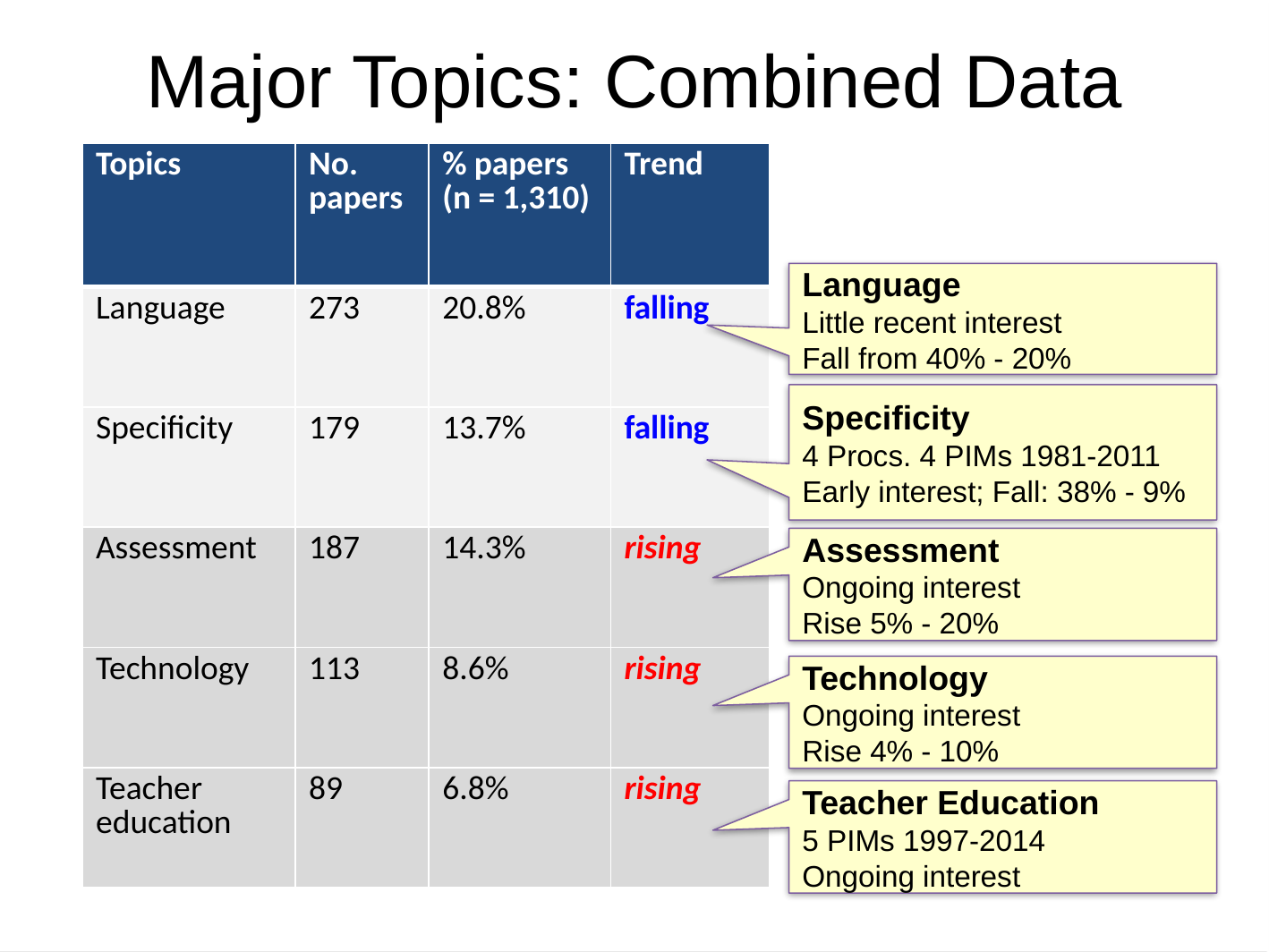

Major Topics: Combined Data
| Topics | No. papers | % papers (n = 1,310) | Trend |
| --- | --- | --- | --- |
| Language | 273 | 20.8% | falling |
| Specificity | 179 | 13.7% | falling |
| Assessment | 187 | 14.3% | rising |
| Technology | 113 | 8.6% | rising |
| Teacher education | 89 | 6.8% | rising |
Language
Little recent interest
Fall from 40% - 20%
Specificity
4 Procs. 4 PIMs 1981-2011
Early interest; Fall: 38% - 9%
Assessment
Ongoing interest
Rise 5% - 20%
Technology
Ongoing interest
Rise 4% - 10%
Teacher Education
5 PIMs 1997-2014
Ongoing interest